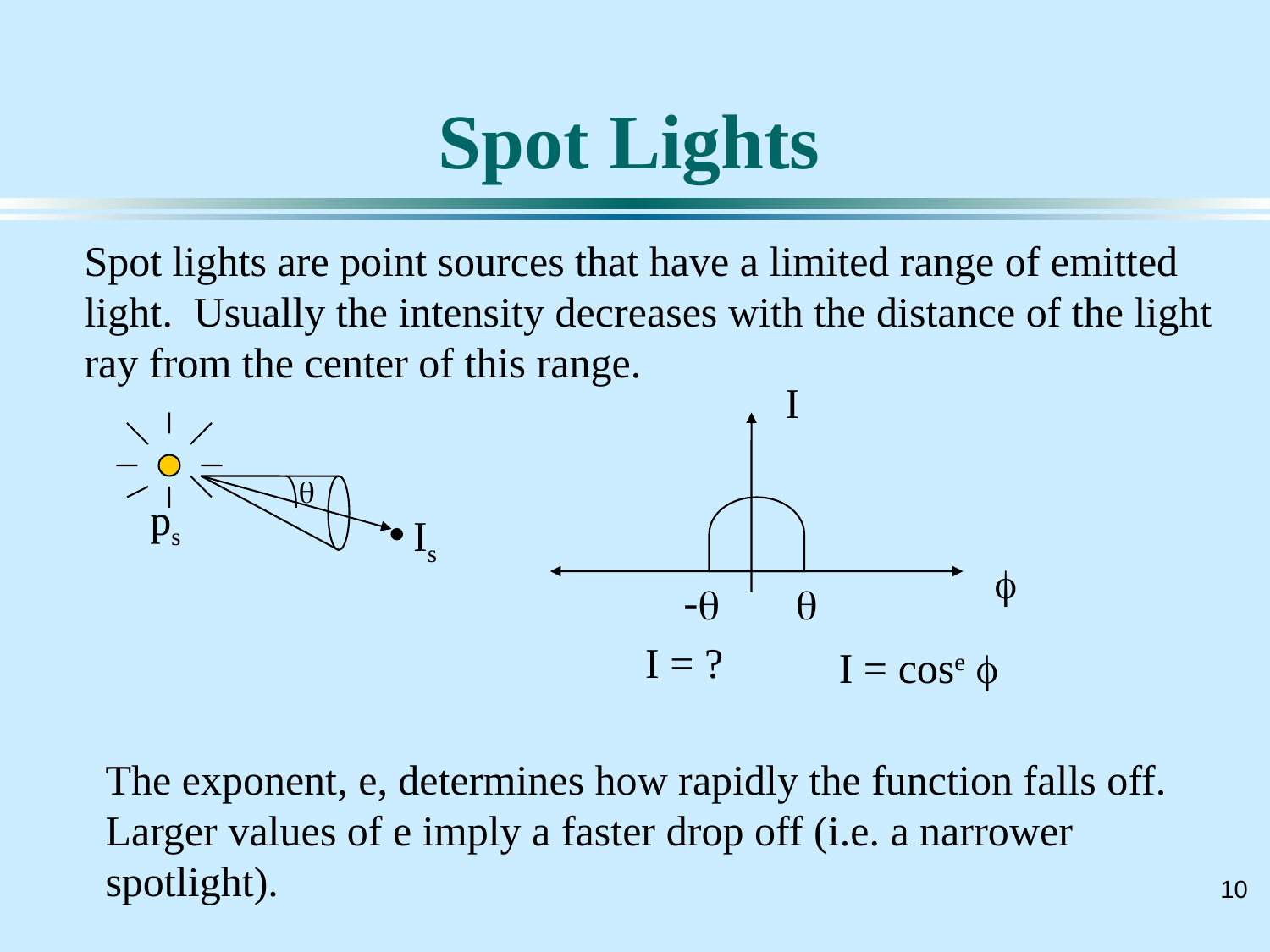

# Spot Lights
Spot lights are point sources that have a limited range of emitted light.  Usually the intensity decreases with the distance of the light ray from the center of this range.
I

θ

ps

Is

φ

−θ
θ
I = ?
I = cose φ
The exponent, e, determines how rapidly the function falls off.  Larger values of e imply a faster drop off (i.e. a narrower spotlight).